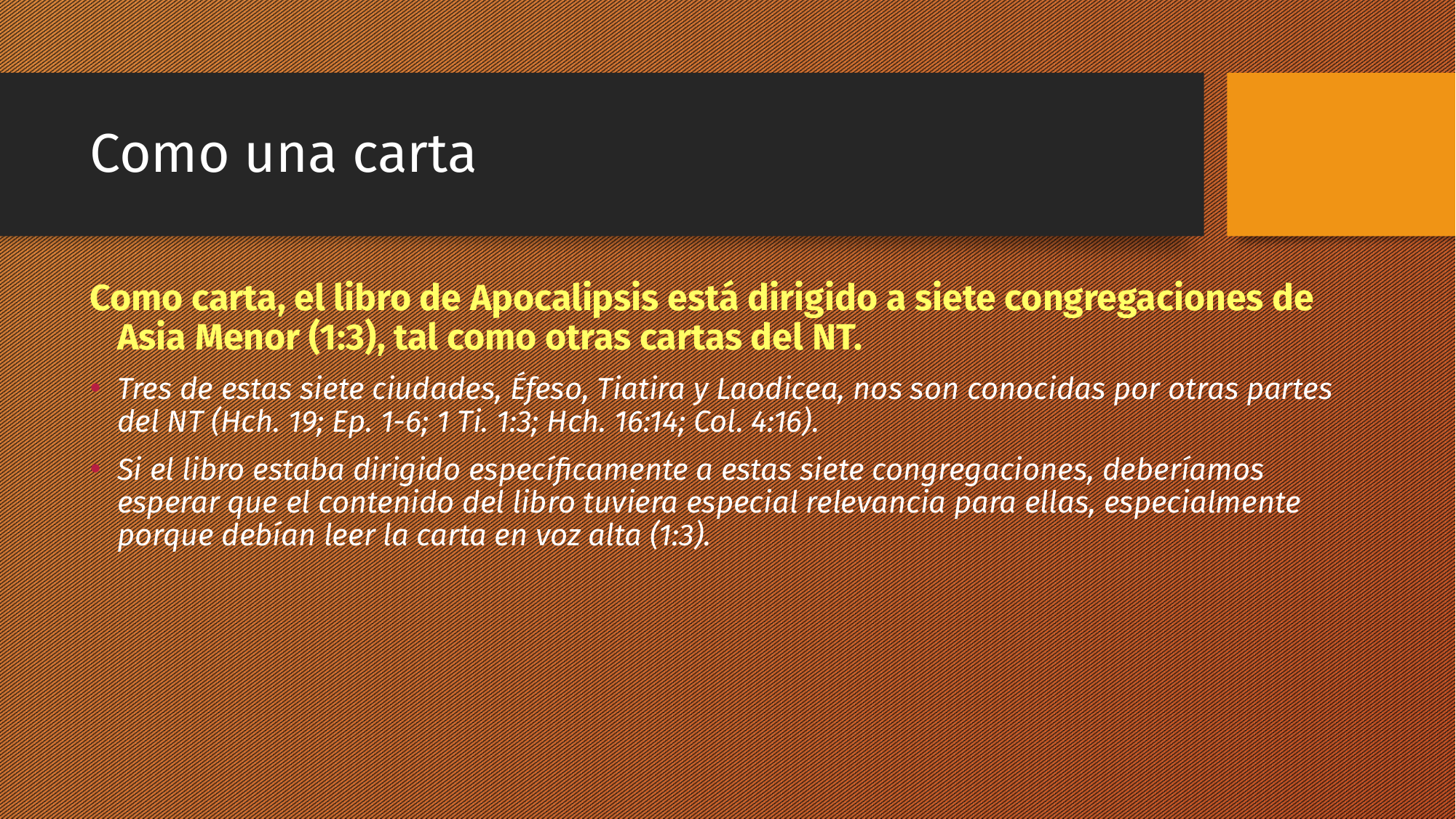

# Como una carta
Como carta, el libro de Apocalipsis está dirigido a siete congregaciones de Asia Menor (1:3), tal como otras cartas del NT.
Tres de estas siete ciudades, Éfeso, Tiatira y Laodicea, nos son conocidas por otras partes del NT (Hch. 19; Ep. 1-6; 1 Ti. 1:3; Hch. 16:14; Col. 4:16).
Si el libro estaba dirigido específicamente a estas siete congregaciones, deberíamos esperar que el contenido del libro tuviera especial relevancia para ellas, especialmente porque debían leer la carta en voz alta (1:3).